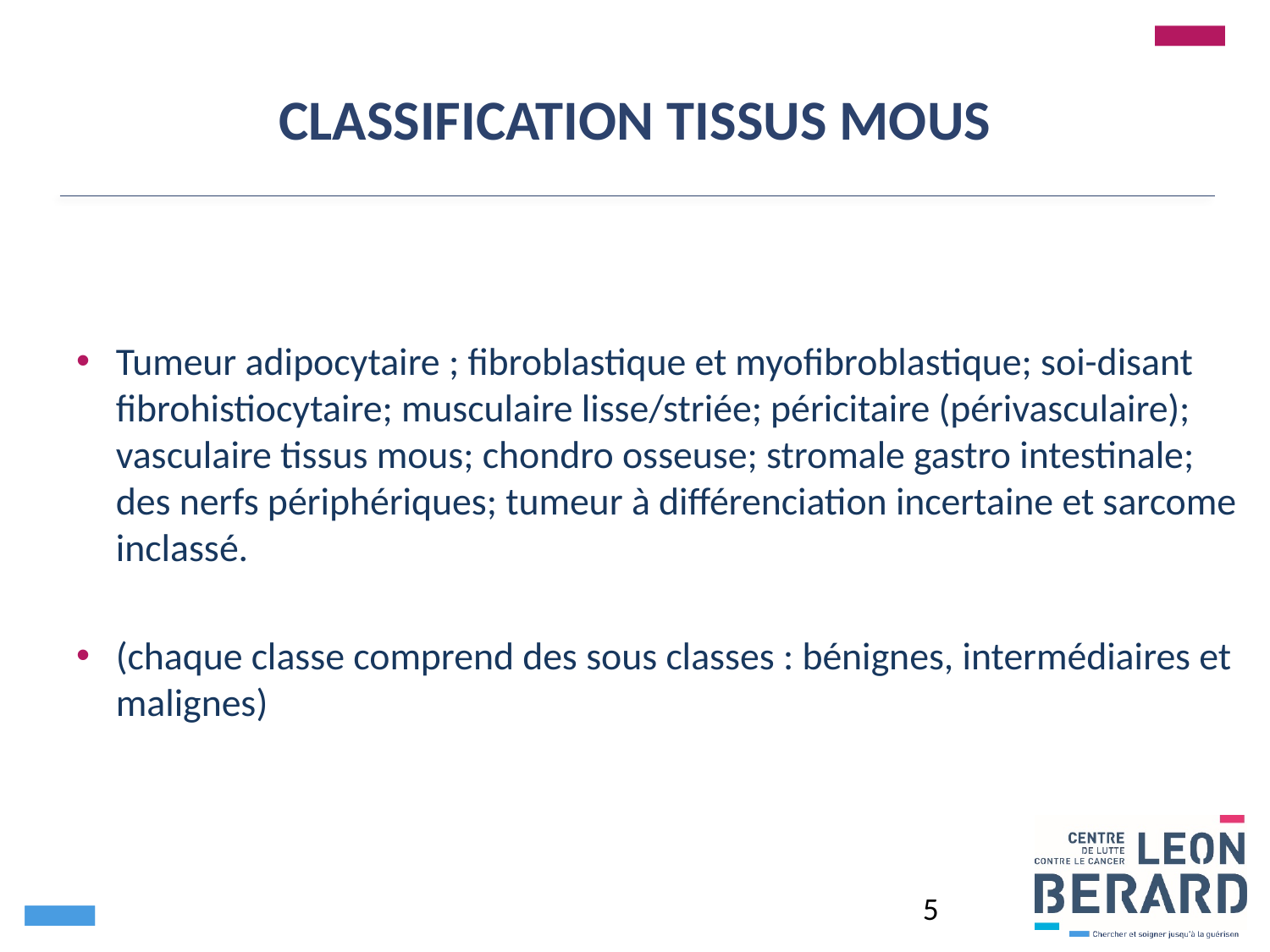

# classification tissus mous

Tumeur adipocytaire ; fibroblastique et myofibroblastique; soi-disant fibrohistiocytaire; musculaire lisse/striée; péricitaire (périvasculaire);  vasculaire tissus mous; chondro osseuse; stromale gastro intestinale; des nerfs périphériques; tumeur à différenciation incertaine et sarcome inclassé.

(chaque classe comprend des sous classes : bénignes, intermédiaires et malignes)

5